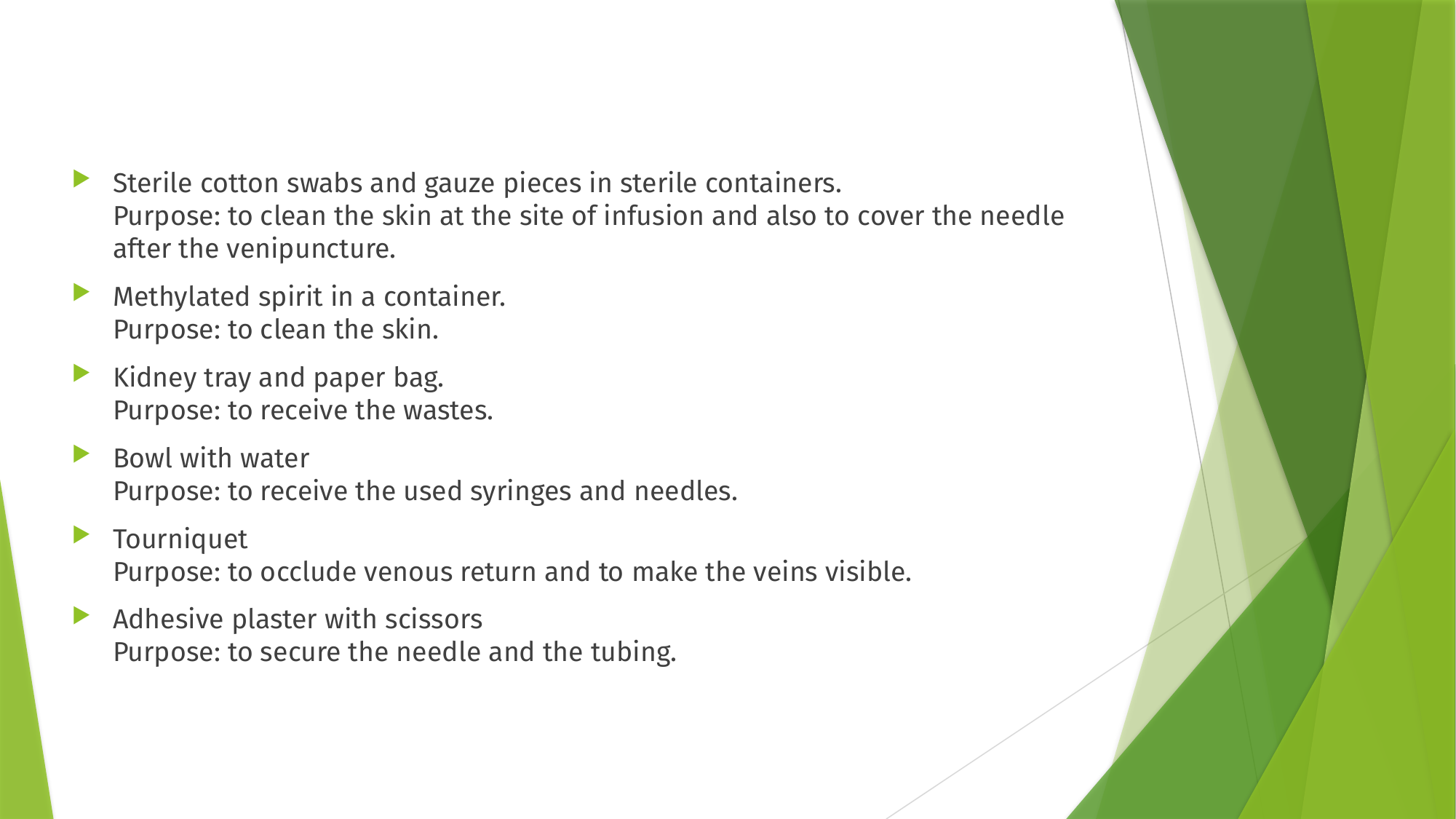

#
Sterile cotton swabs and gauze pieces in sterile containers.
Purpose: to clean the skin at the site of infusion and also to cover the needle after the venipuncture.
Methylated spirit in a container.
Purpose: to clean the skin.
Kidney tray and paper bag.
Purpose: to receive the wastes.
Bowl with water
Purpose: to receive the used syringes and needles.
Tourniquet
Purpose: to occlude venous return and to make the veins visible.
Adhesive plaster with scissors
Purpose: to secure the needle and the tubing.